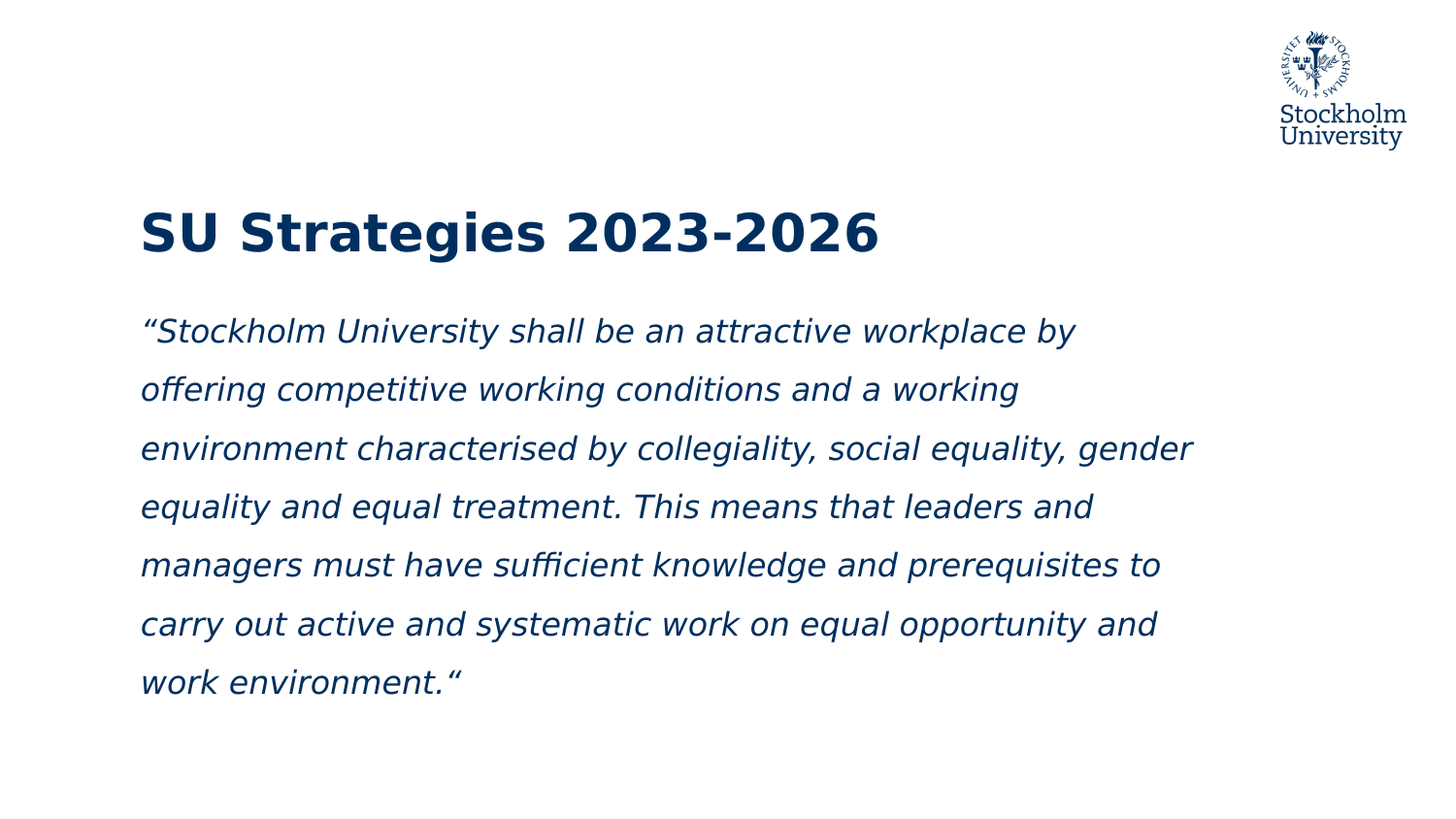

# SU Strategies 2023-2026
“Stockholm University shall be an attractive workplace by offering competitive working conditions and a working environment characterised by collegiality, social equality, gender equality and equal treatment. This means that leaders and managers must have sufficient knowledge and prerequisites to carry out active and systematic work on equal opportunity and work environment.“